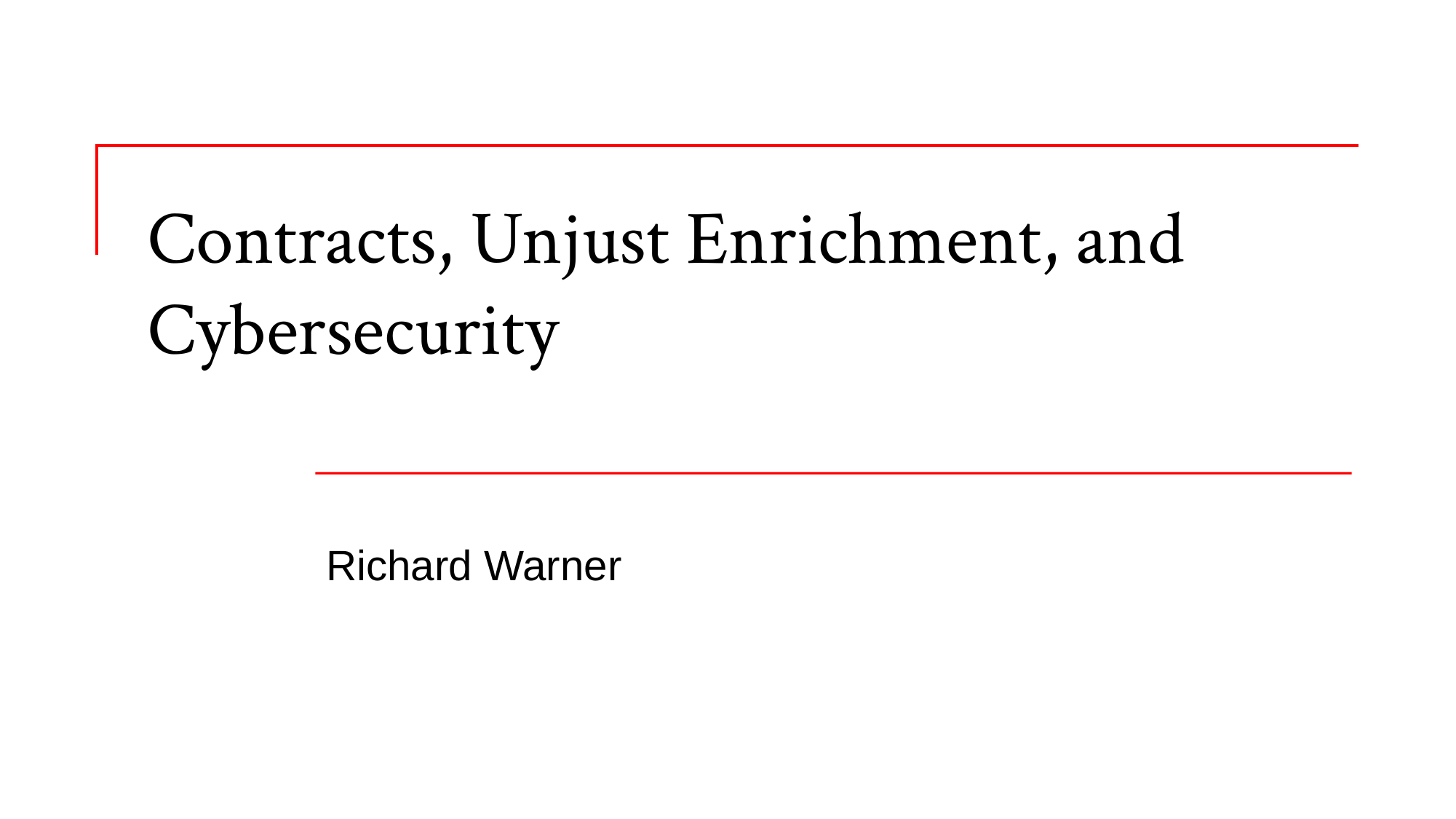

# Contracts, Unjust Enrichment, and Cybersecurity

Richard Warner